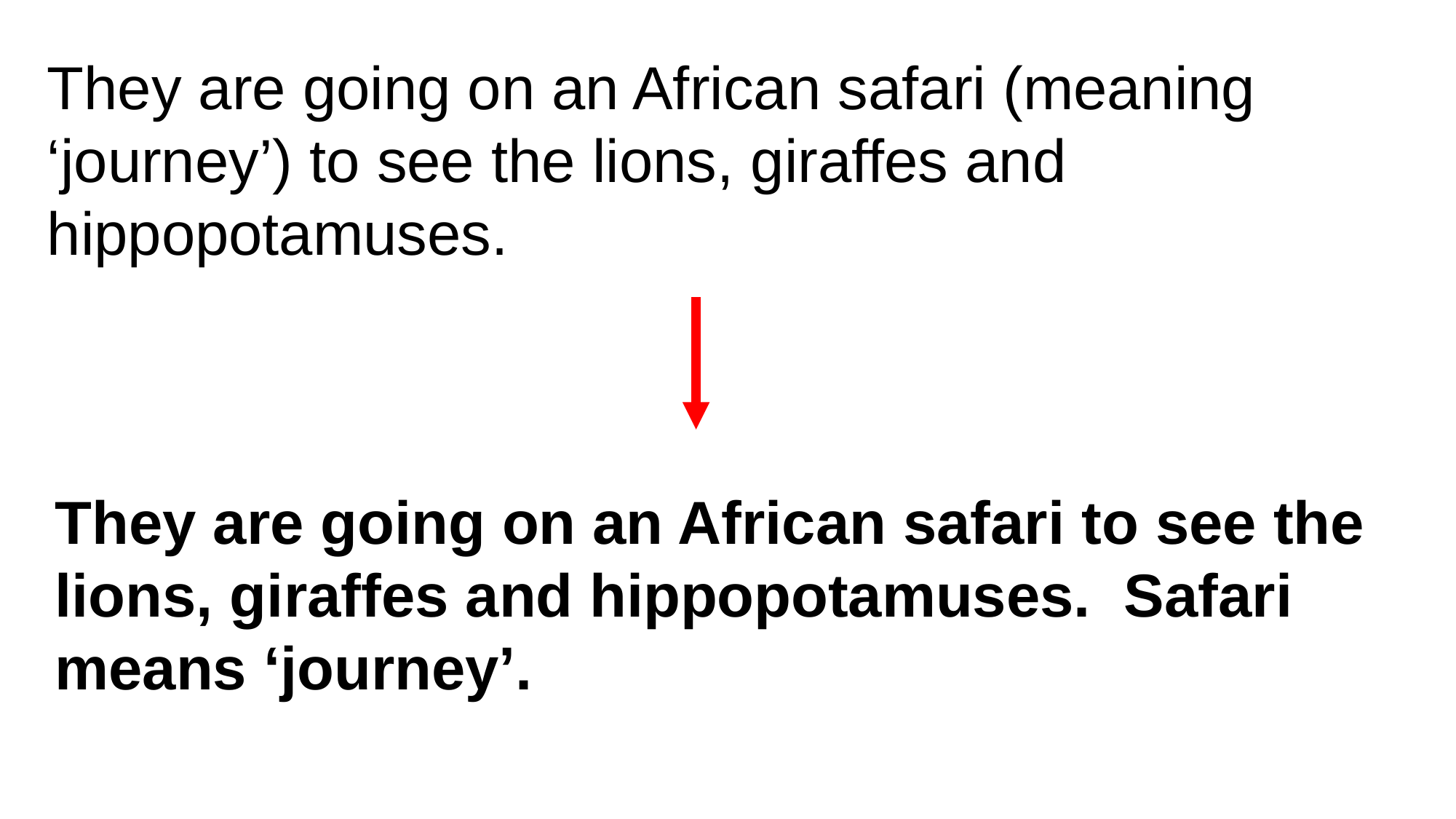

They are going on an African safari (meaning ‘journey’) to see the lions, giraffes and hippopotamuses.
They are going on an African safari to see the lions, giraffes and hippopotamuses.  Safari means ‘journey’.